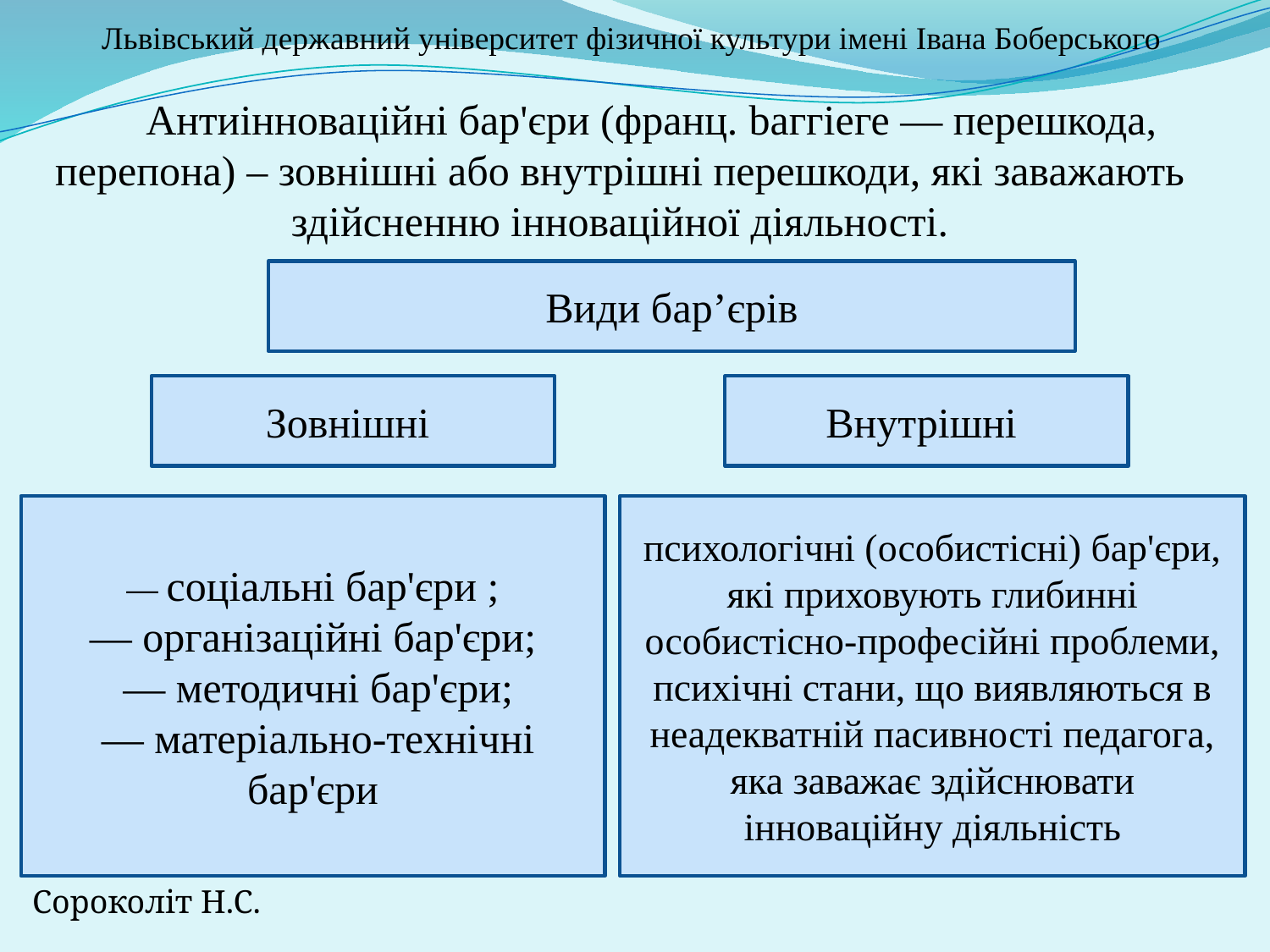

# Львівський державний університет фізичної культури імені Івана Боберського
Антиінноваційні бар'єри (франц. bаггіеге — перешкода, перепона) – зовнішні або внутрішні перешкоди, які заважають здійсненню інноваційної діяльності.
Види бар’єрів
Зовнішні
Внутрішні
— соціальні бар'єри ;
— організаційні бар'єри;
 — методичні бар'єри;
 — матеріально-технічні бар'єри
психологічні (особистісні) бар'єри, які приховують глибинні особистісно-професійні проблеми, психічні стани, що виявляються в неадекватній пасивності педагога, яка заважає здійснювати інноваційну діяльність
Сороколіт Н.С.